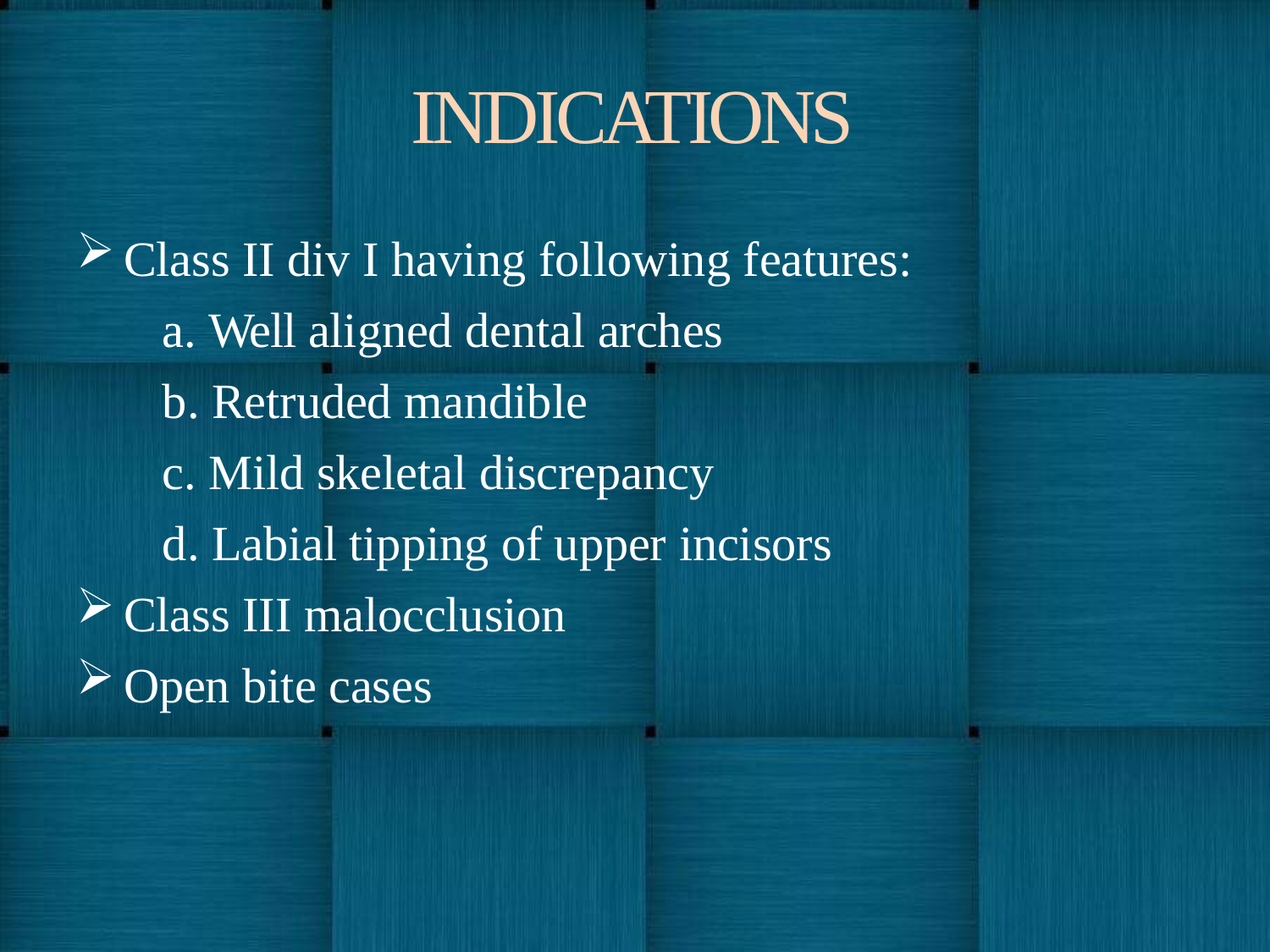

# INDICATIONS
Class II div I having following features:
Well aligned dental arches
Retruded mandible
Mild skeletal discrepancy
Labial tipping of upper incisors
Class III malocclusion
Open bite cases